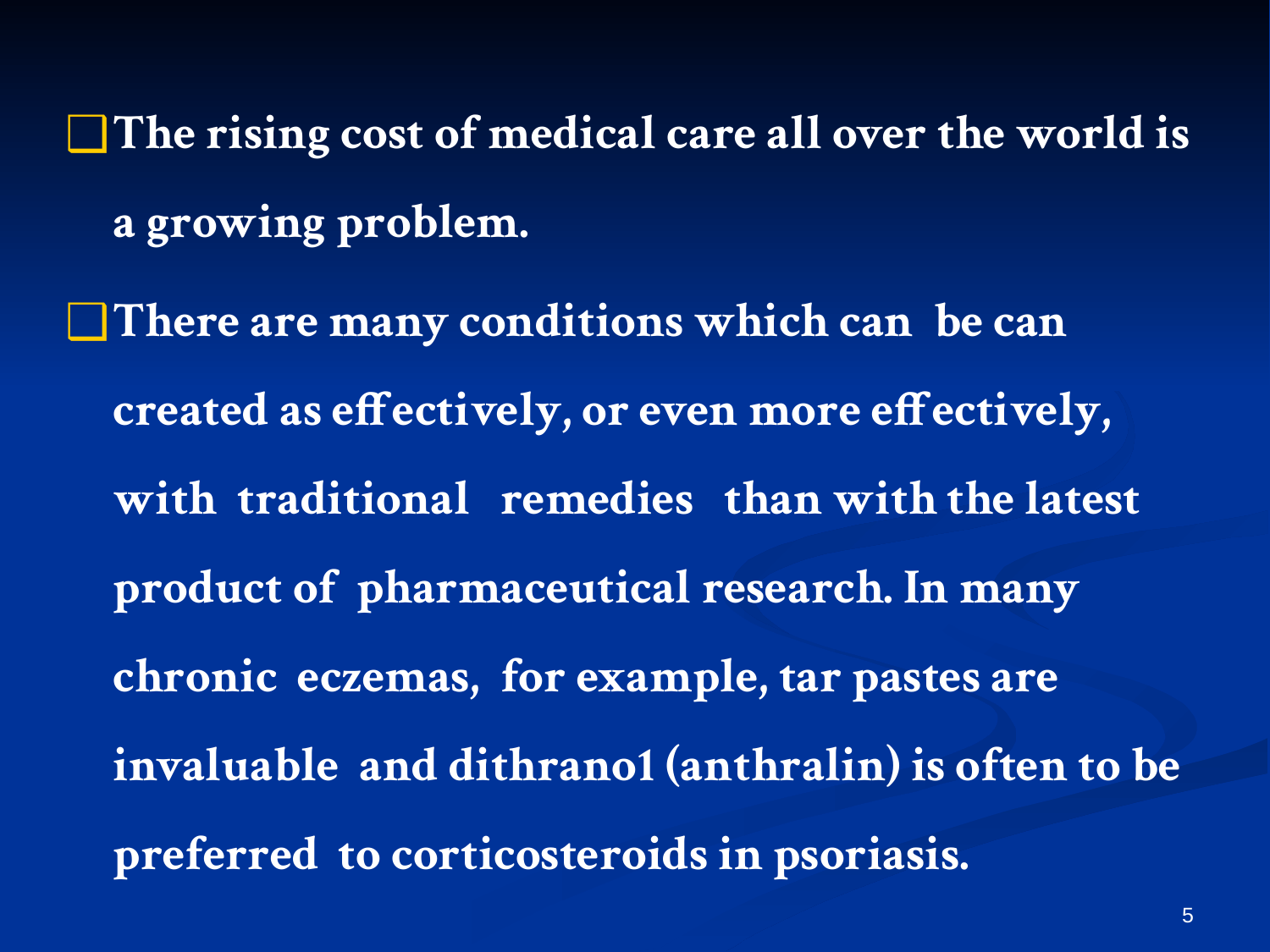

The rising cost of medical care all over the world is a growing problem.
There are many conditions which can  be can created as effectively, or even more effectively,   with  traditional   remedies   than with the latest product of  pharmaceutical research. In many chronic  eczemas,  for example, tar pastes are  invaluable  and dithrano1 (anthralin) is often to be preferred  to corticosteroids in psoriasis.
5